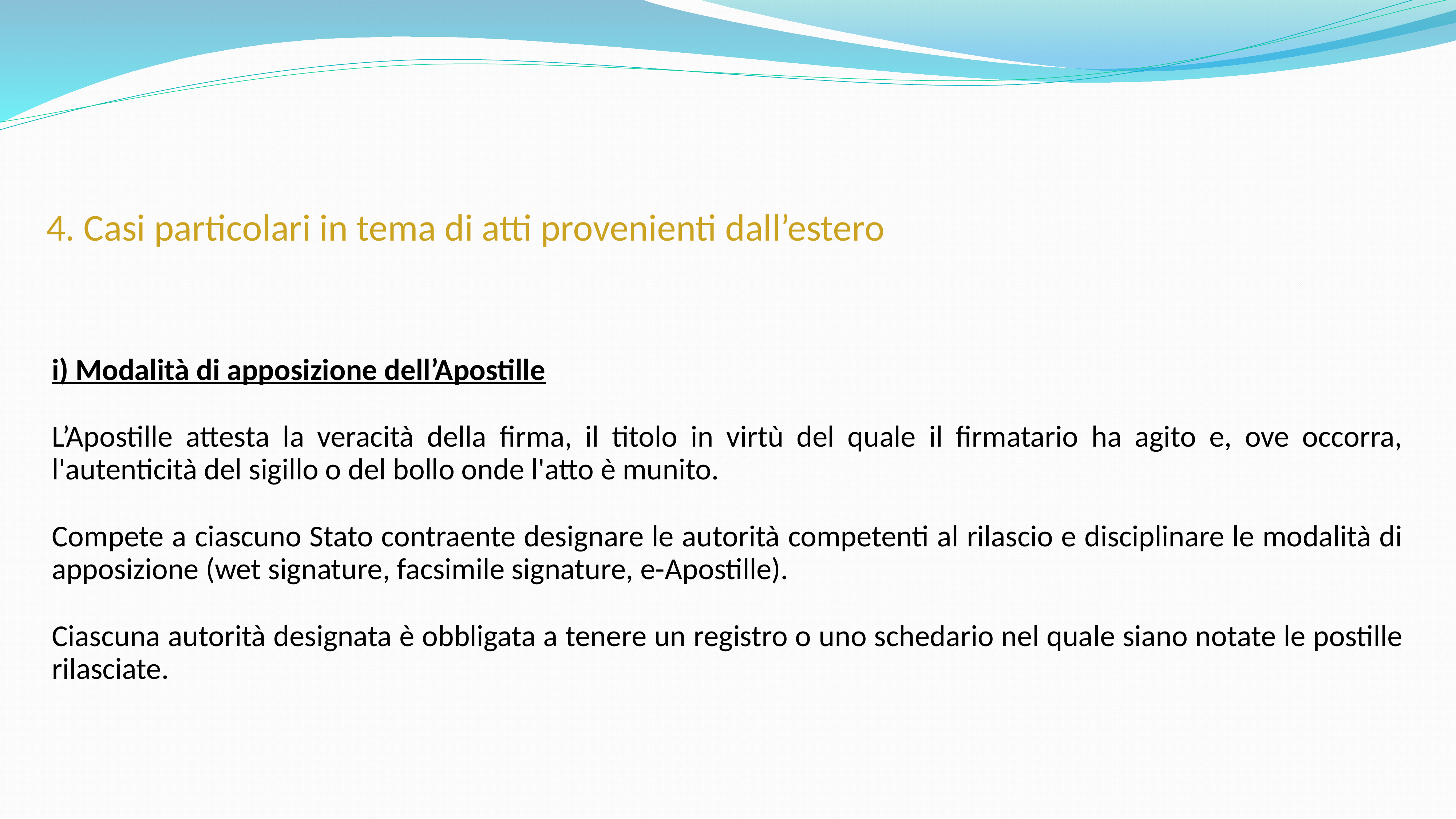

4. Casi particolari in tema di atti provenienti dall’estero
i) Modalità di apposizione dell’Apostille
L’Apostille attesta la veracità della firma, il titolo in virtù del quale il firmatario ha agito e, ove occorra, l'autenticità del sigillo o del bollo onde l'atto è munito.
Compete a ciascuno Stato contraente designare le autorità competenti al rilascio e disciplinare le modalità di apposizione (wet signature, facsimile signature, e-Apostille).
Ciascuna autorità designata è obbligata a tenere un registro o uno schedario nel quale siano notate le postille rilasciate.